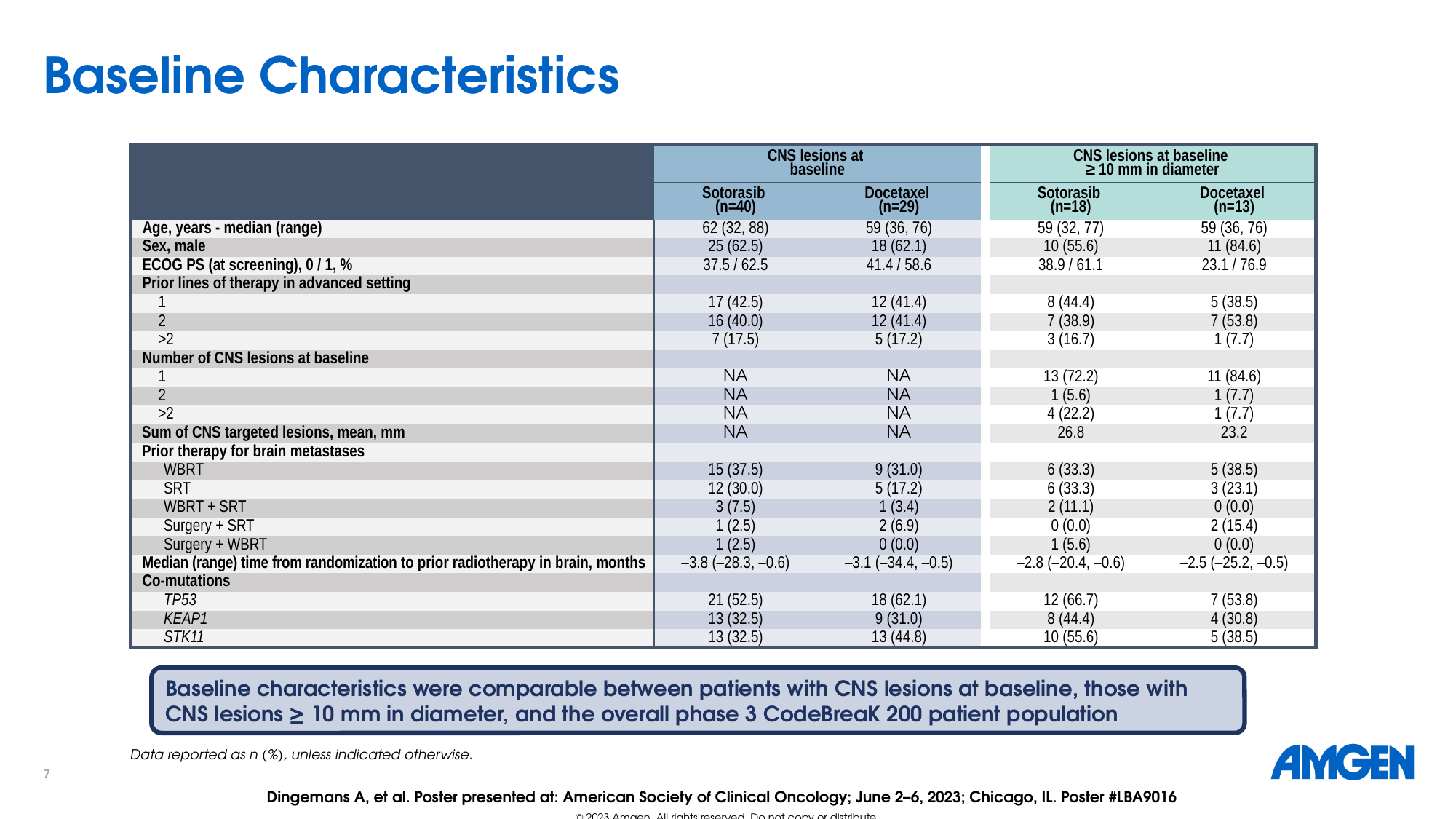

# Baseline Characteristics
|  | CNS lesions at baseline |  |  | CNS lesions at baseline ≥ 10 mm in diameter |  |
| --- | --- | --- | --- | --- | --- |
|  | Sotorasib  (n=40) | Docetaxel  (n=29) |  | Sotorasib  (n=18) | Docetaxel  (n=13) |
| Age, years - median (range) | 62 (32, 88) | 59 (36, 76) |  | 59 (32, 77) | 59 (36, 76) |
| Sex, male | 25 (62.5) | 18 (62.1) |  | 10 (55.6) | 11 (84.6) |
| ECOG PS (at screening), 0 / 1, % | 37.5 / 62.5 | 41.4 / 58.6 |  | 38.9 / 61.1 | 23.1 / 76.9 |
| Prior lines of therapy in advanced setting |  |  |  |  |  |
| 1 | 17 (42.5) | 12 (41.4) |  | 8 (44.4) | 5 (38.5) |
| 2 | 16 (40.0) | 12 (41.4) |  | 7 (38.9) | 7 (53.8) |
| >2 | 7 (17.5) | 5 (17.2) |  | 3 (16.7) | 1 (7.7) |
| Number of CNS lesions at baseline |  |  |  |  |  |
| 1 | NA | NA |  | 13 (72.2) | 11 (84.6) |
| 2 | NA | NA |  | 1 (5.6) | 1 (7.7) |
| >2 | NA | NA |  | 4 (22.2) | 1 (7.7) |
| Sum of CNS targeted lesions, mean, mm | NA | NA |  | 26.8 | 23.2 |
| Prior therapy for brain metastases |  |  |  |  |  |
| WBRT | 15 (37.5) | 9 (31.0) |  | 6 (33.3) | 5 (38.5) |
| SRT | 12 (30.0) | 5 (17.2) |  | 6 (33.3) | 3 (23.1) |
| WBRT + SRT | 3 (7.5) | 1 (3.4) |  | 2 (11.1) | 0 (0.0) |
| Surgery + SRT | 1 (2.5) | 2 (6.9) |  | 0 (0.0) | 2 (15.4) |
| Surgery + WBRT | 1 (2.5) | 0 (0.0) |  | 1 (5.6) | 0 (0.0) |
| Median (range) time from randomization to prior radiotherapy in brain, months | –3.8 (–28.3, –0.6) | –3.1 (–34.4, –0.5) |  | –2.8 (–20.4, –0.6) | –2.5 (–25.2, –0.5) |
| Co-mutations |  |  |  |  |  |
| TP53 | 21 (52.5) | 18 (62.1) |  | 12 (66.7) | 7 (53.8) |
| KEAP1 | 13 (32.5) | 9 (31.0) |  | 8 (44.4) | 4 (30.8) |
| STK11 | 13 (32.5) | 13 (44.8) |  | 10 (55.6) | 5 (38.5) |
Baseline characteristics were comparable between patients with CNS lesions at baseline, those with CNS lesions ≥ 10 mm in diameter, and the overall phase 3 CodeBreaK 200 patient population
Data reported as n (%), unless indicated otherwise.
Dingemans A, et al. Poster presented at: American Society of Clinical Oncology; June 2–6, 2023; Chicago, IL. Poster #LBA9016
© 2023 Amgen. All rights reserved. Do not copy or distribute.